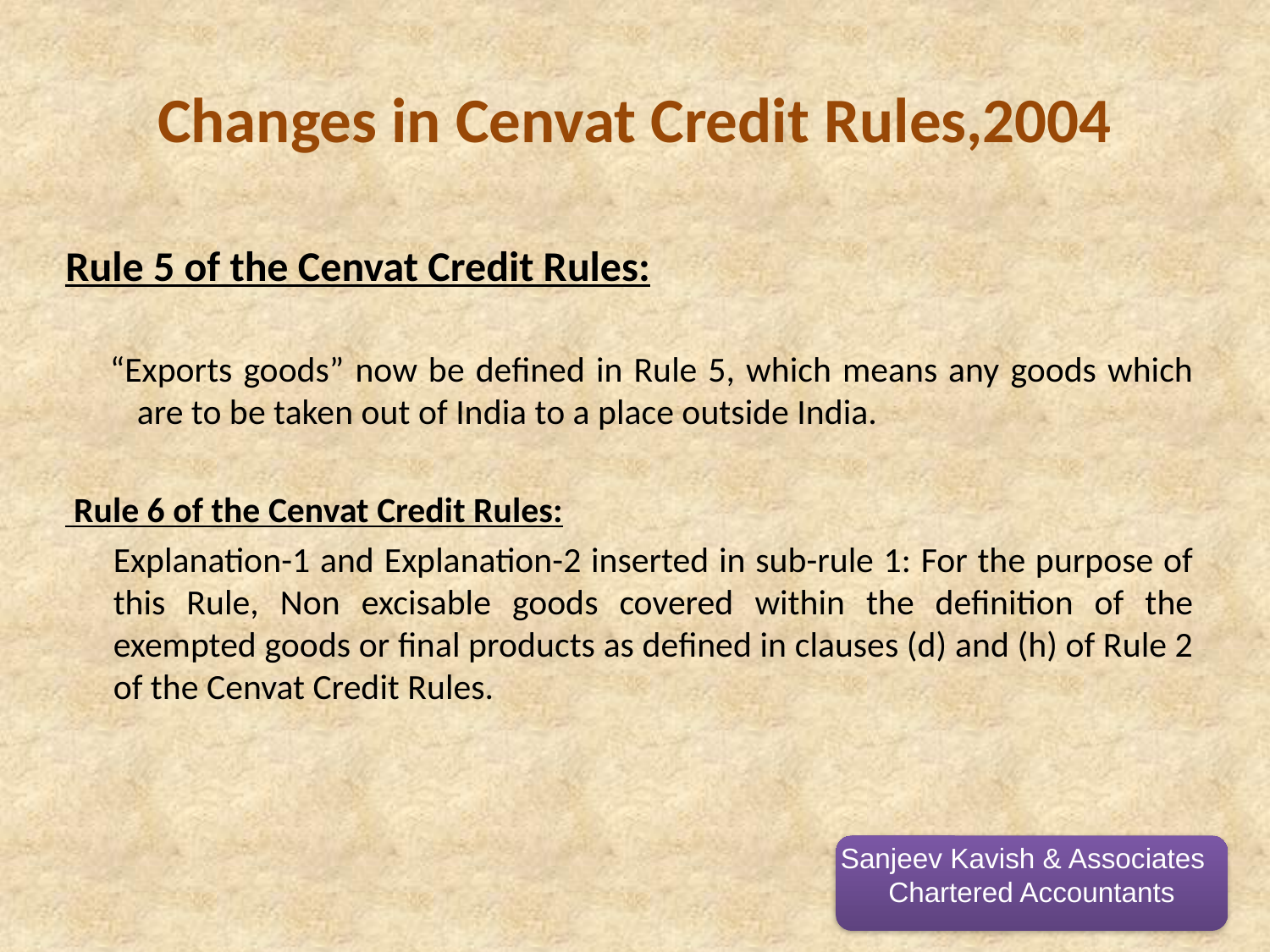

# Changes in Cenvat Credit Rules,2004
Rule 5 of the Cenvat Credit Rules:

    “Exports goods” now be defined in Rule 5, which means any goods which are to be taken out of India to a place outside India.

 Rule 6 of the Cenvat Credit Rules:
	Explanation-1 and Explanation-2 inserted in sub-rule 1: For the purpose of this Rule, Non excisable goods covered within the definition of the exempted goods or final products as defined in clauses (d) and (h) of Rule 2 of the Cenvat Credit Rules.

Sanjeev Kavish & Associates
Chartered Accountants